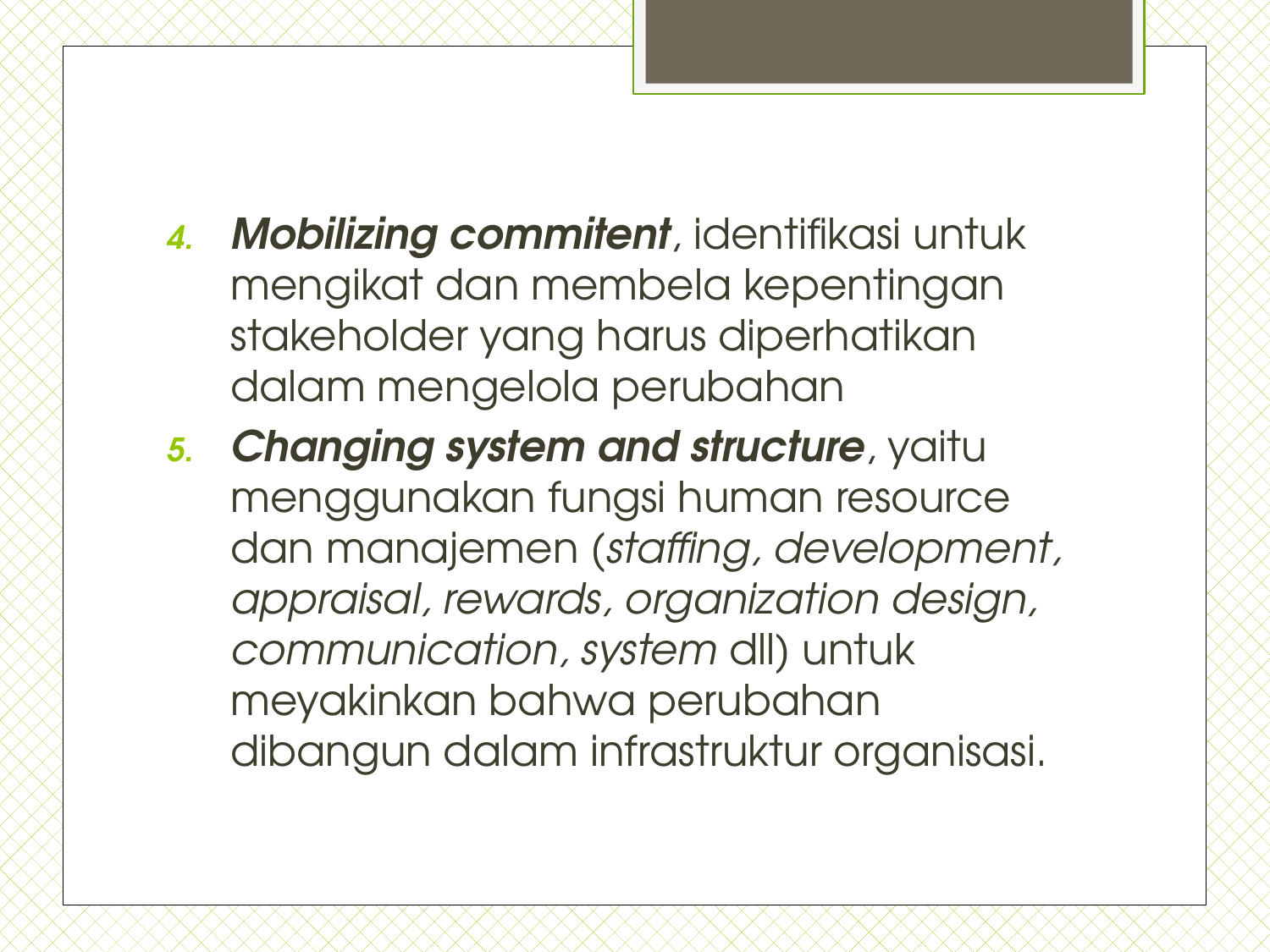

#
Mobilizing commitent, identifikasi untuk mengikat dan membela kepentingan stakeholder yang harus diperhatikan dalam mengelola perubahan
Changing system and structure, yaitu menggunakan fungsi human resource dan manajemen (staffing, development, appraisal, rewards, organization design, communication, system dll) untuk meyakinkan bahwa perubahan dibangun dalam infrastruktur organisasi.